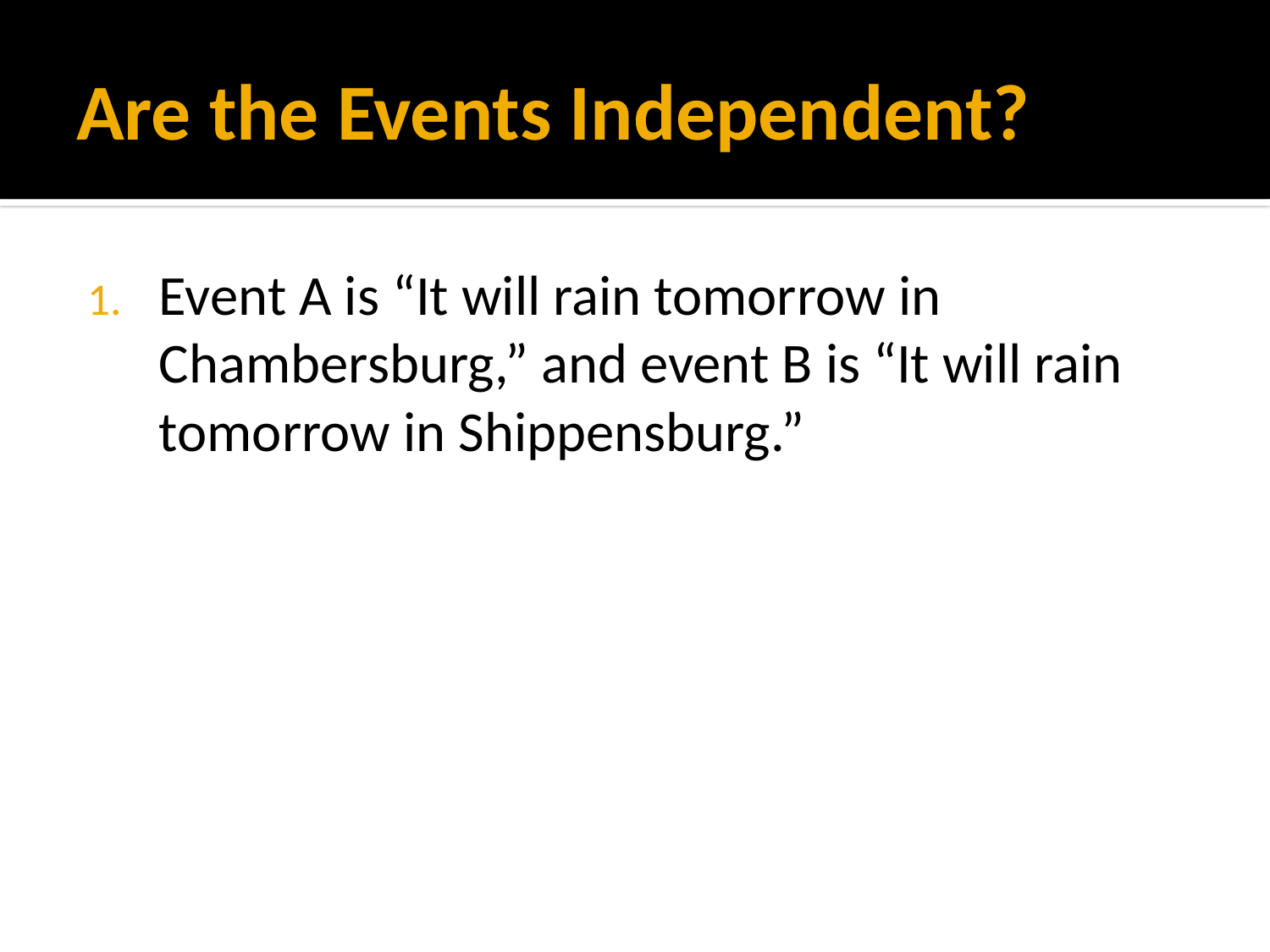

# Are the Events Independent?
Event A is “It will rain tomorrow in Chambersburg,” and event B is “It will rain tomorrow in Shippensburg.”